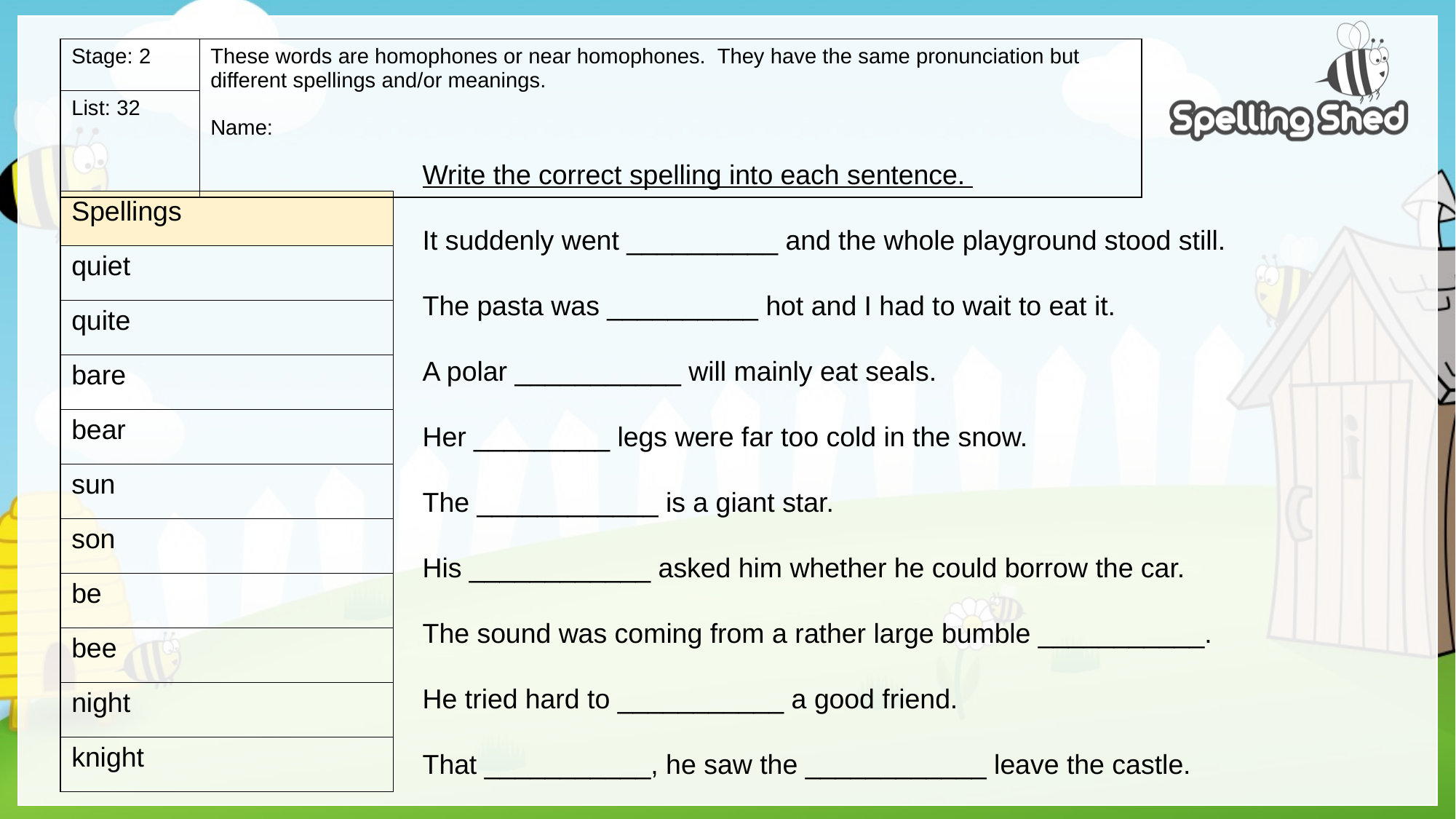

| Stage: 2 | These words are homophones or near homophones. They have the same pronunciation but different spellings and/or meanings. Name: |
| --- | --- |
| List: 32 |  |
Write the correct spelling into each sentence.

It suddenly went __________ and the whole playground stood still.

The pasta was __________ hot and I had to wait to eat it.

A polar ___________ will mainly eat seals.

Her _________ legs were far too cold in the snow.

The ____________ is a giant star.

His ____________ asked him whether he could borrow the car.

The sound was coming from a rather large bumble ___________.

He tried hard to ___________ a good friend.

That ___________, he saw the ____________ leave the castle.
| Spellings |
| --- |
| quiet |
| quite |
| bare |
| bear |
| sun |
| son |
| be |
| bee |
| night |
| knight |